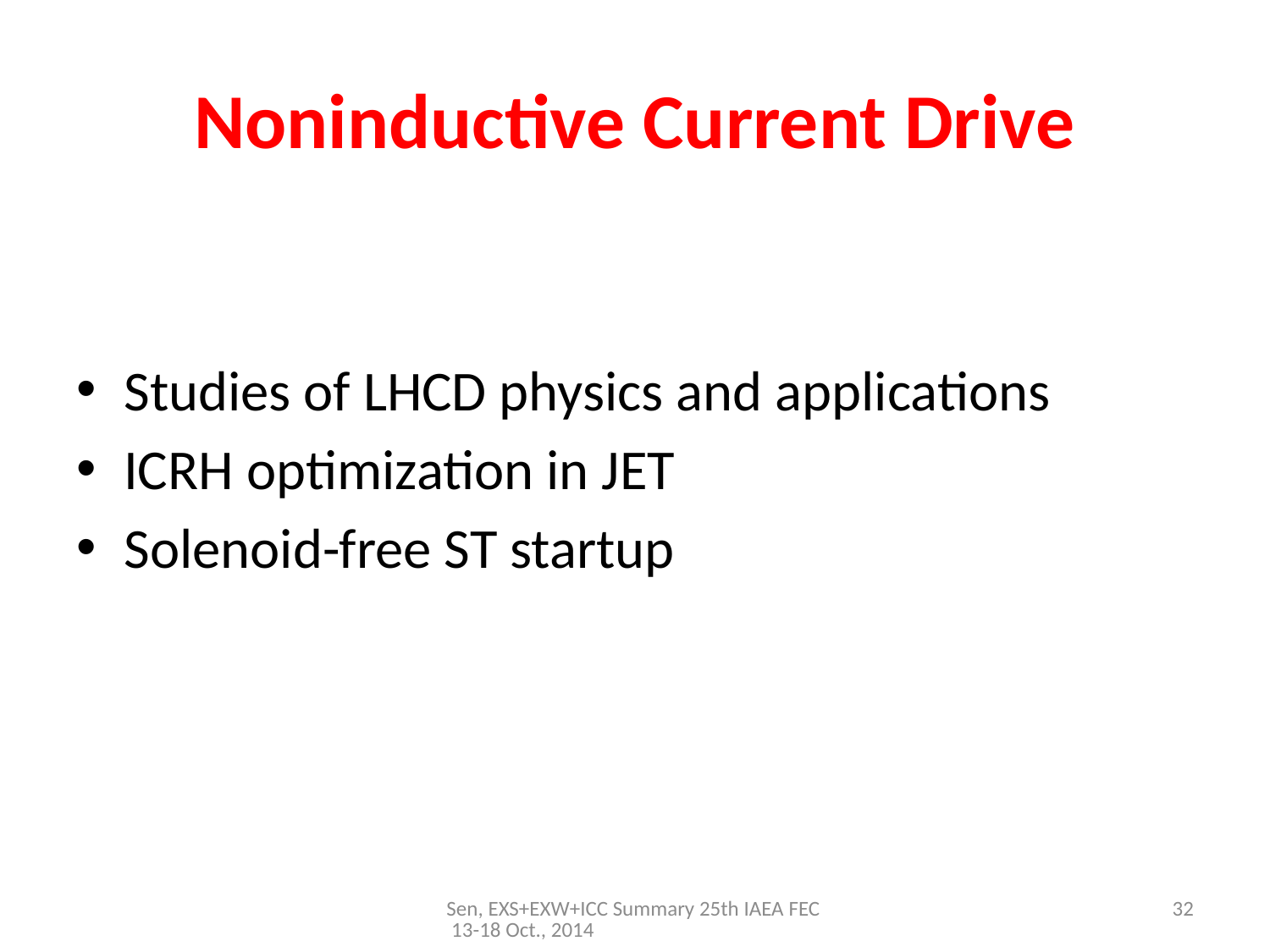

# Noninductive Current Drive
Studies of LHCD physics and applications
ICRH optimization in JET
Solenoid-free ST startup
Sen, EXS+EXW+ICC Summary 25th IAEA FEC 13-18 Oct., 2014
32